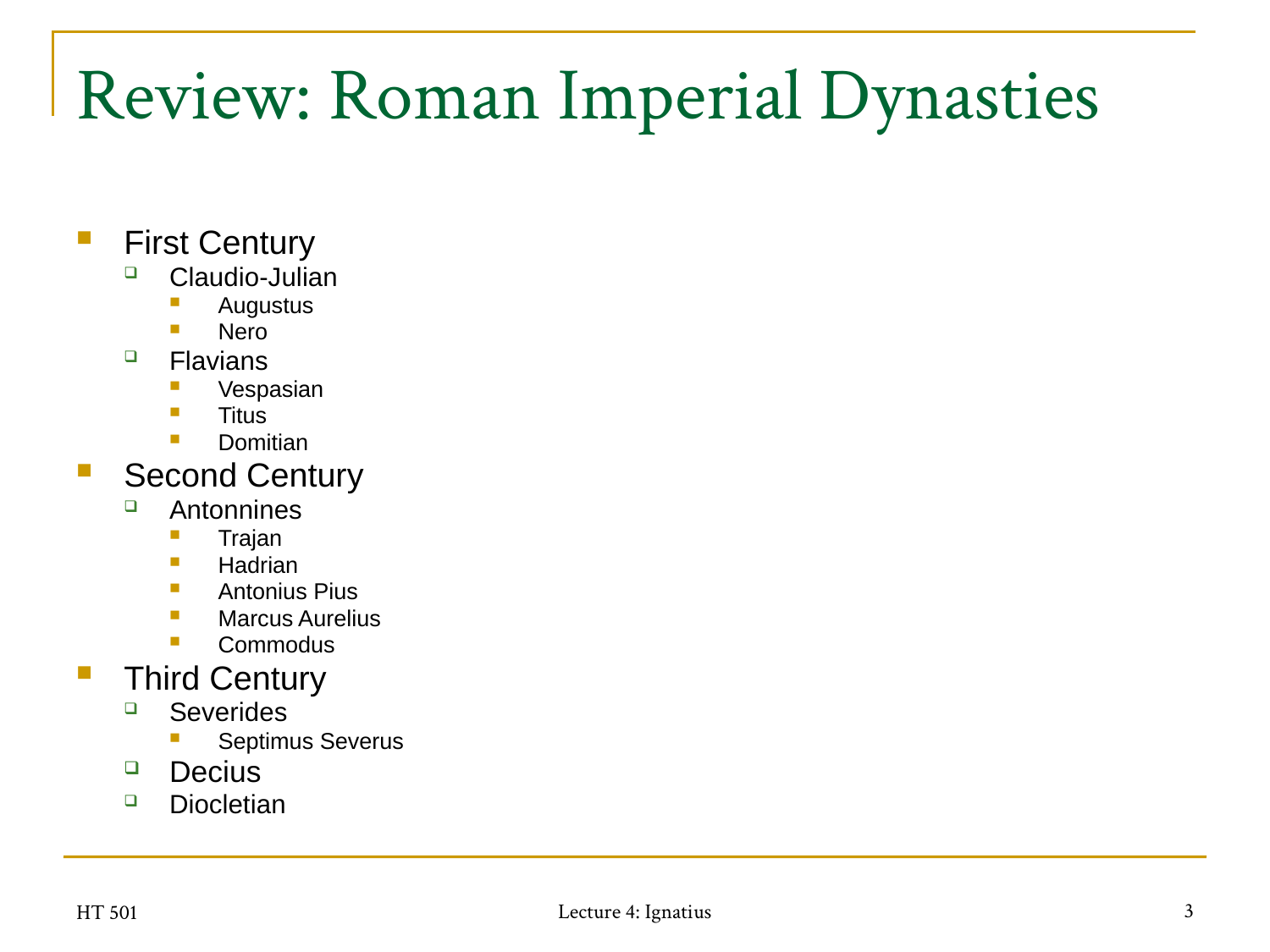

# Review: Roman Imperial Dynasties
First Century
Claudio-Julian
Augustus
Nero
Flavians
Vespasian
Titus
Domitian
Second Century
Antonnines
Trajan
Hadrian
Antonius Pius
Marcus Aurelius
Commodus
Third Century
Severides
Septimus Severus
Decius
Diocletian
HT 501
3
Lecture 4: Ignatius